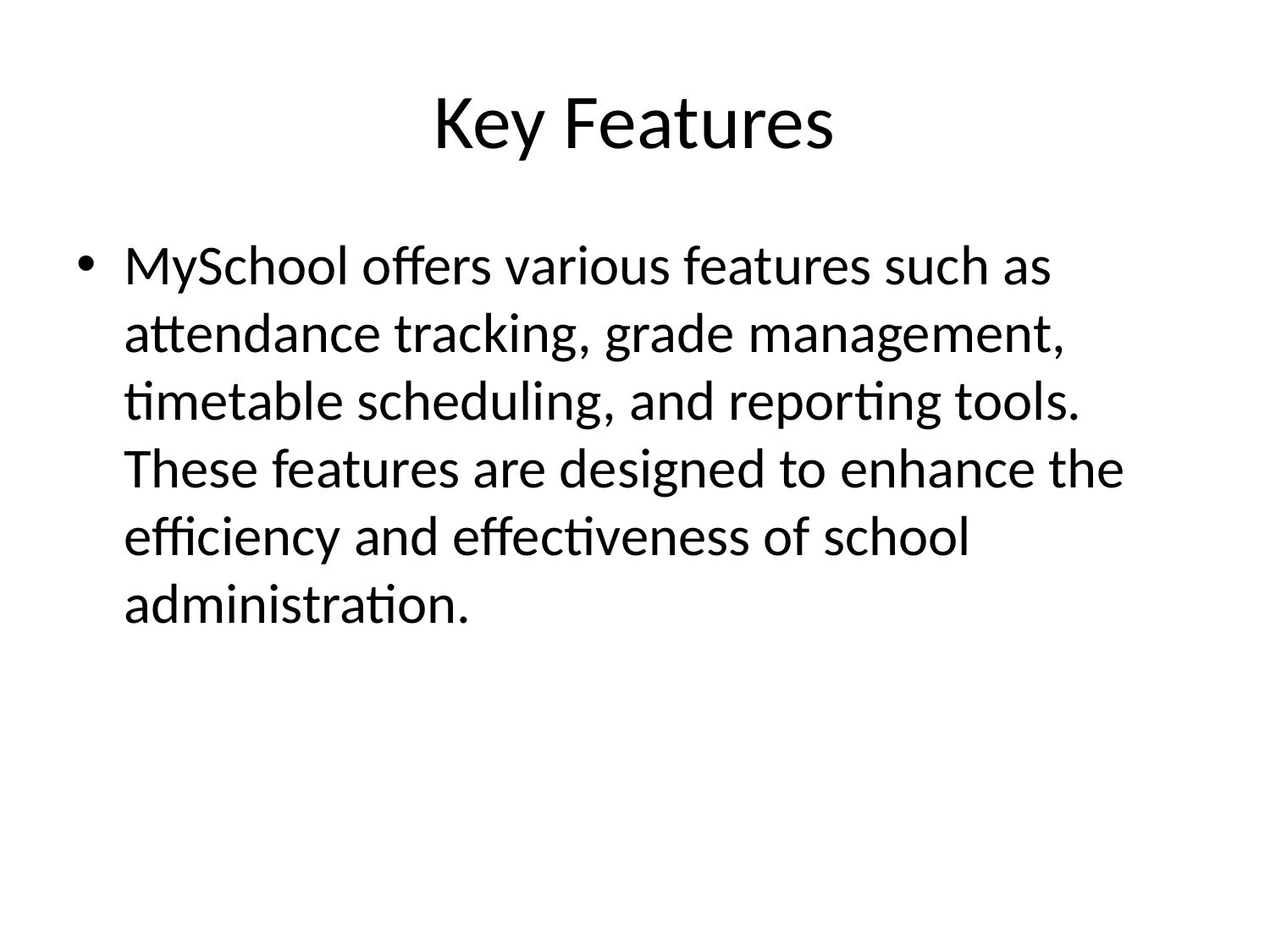

# Key Features
MySchool offers various features such as attendance tracking, grade management, timetable scheduling, and reporting tools. These features are designed to enhance the efficiency and effectiveness of school administration.